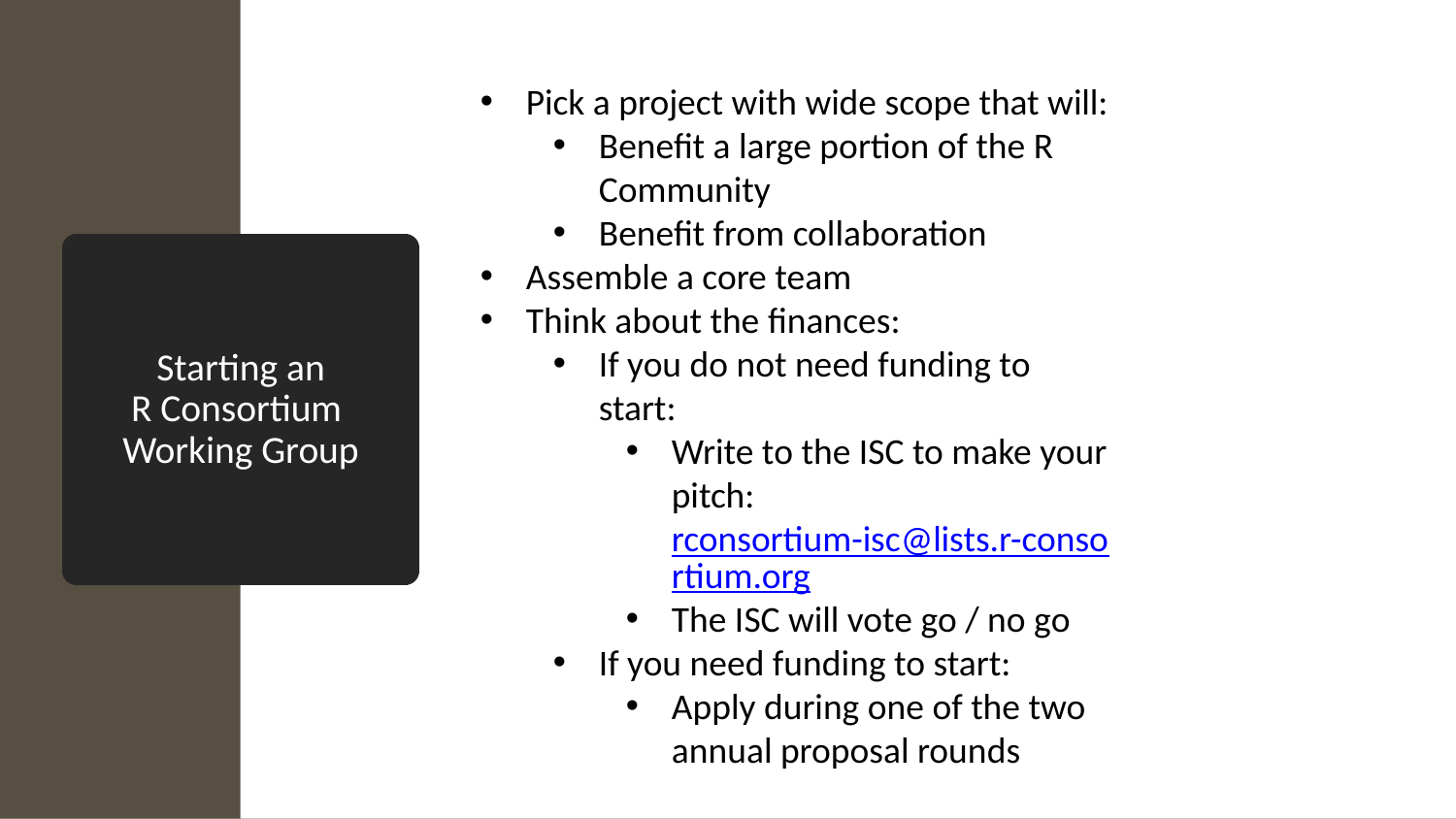

Pick a project with wide scope that will:
Benefit a large portion of the R Community
Benefit from collaboration
Assemble a core team
Think about the finances:
If you do not need funding to start:
Write to the ISC to make your pitch: rconsortium-isc@lists.r-consortium.org
The ISC will vote go / no go
If you need funding to start:
Apply during one of the two annual proposal rounds

# Starting an R Consortium  Working Group